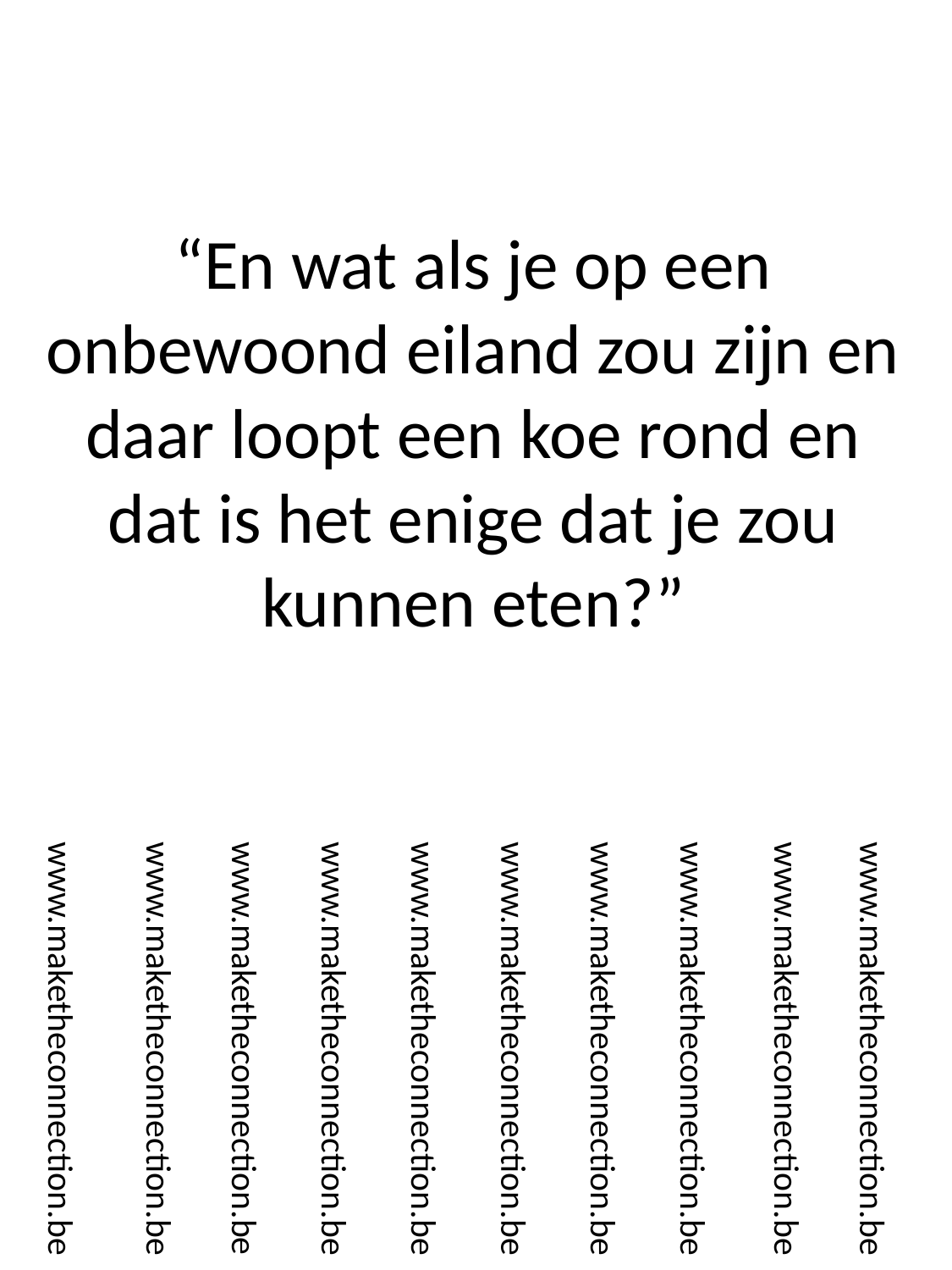

“En wat als je op een onbewoond eiland zou zijn en daar loopt een koe rond en dat is het enige dat je zou kunnen eten?”
www.maketheconnection.be

www.maketheconnection.be

www.maketheconnection.be

www.maketheconnection.be

www.maketheconnection.be

www.maketheconnection.be

www.maketheconnection.be

www.maketheconnection.be

www.maketheconnection.be

www.maketheconnection.be